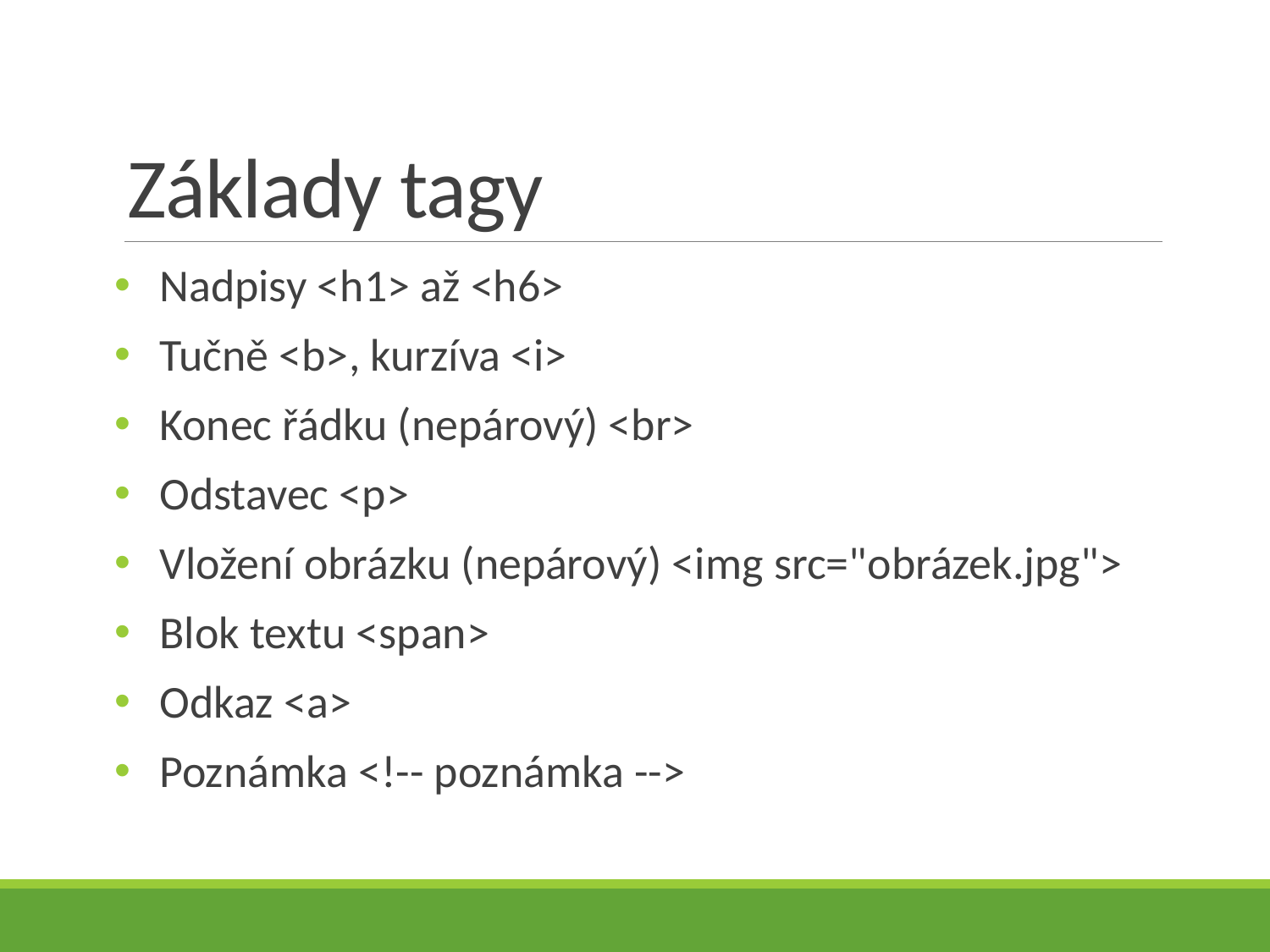

# Základy tagy
Nadpisy <h1> až <h6>
Tučně <b>, kurzíva <i>
Konec řádku (nepárový) <br>
Odstavec <p>
Vložení obrázku (nepárový) <img src="obrázek.jpg">
Blok textu <span>
Odkaz <a>
Poznámka <!-- poznámka -->